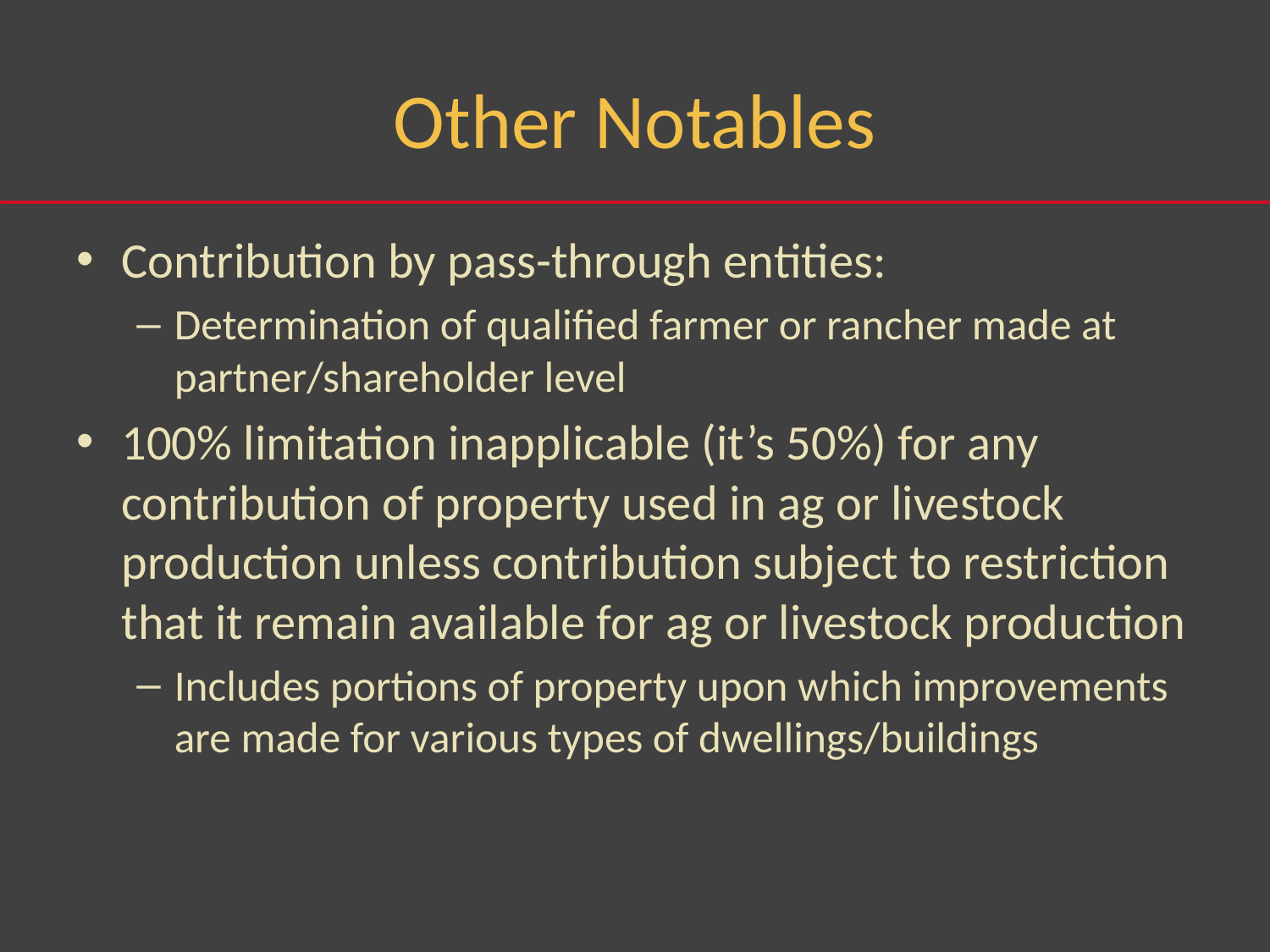

# Other Notables
Contribution by pass-through entities:
Determination of qualified farmer or rancher made at partner/shareholder level
100% limitation inapplicable (it’s 50%) for any contribution of property used in ag or livestock production unless contribution subject to restriction that it remain available for ag or livestock production
Includes portions of property upon which improvements are made for various types of dwellings/buildings